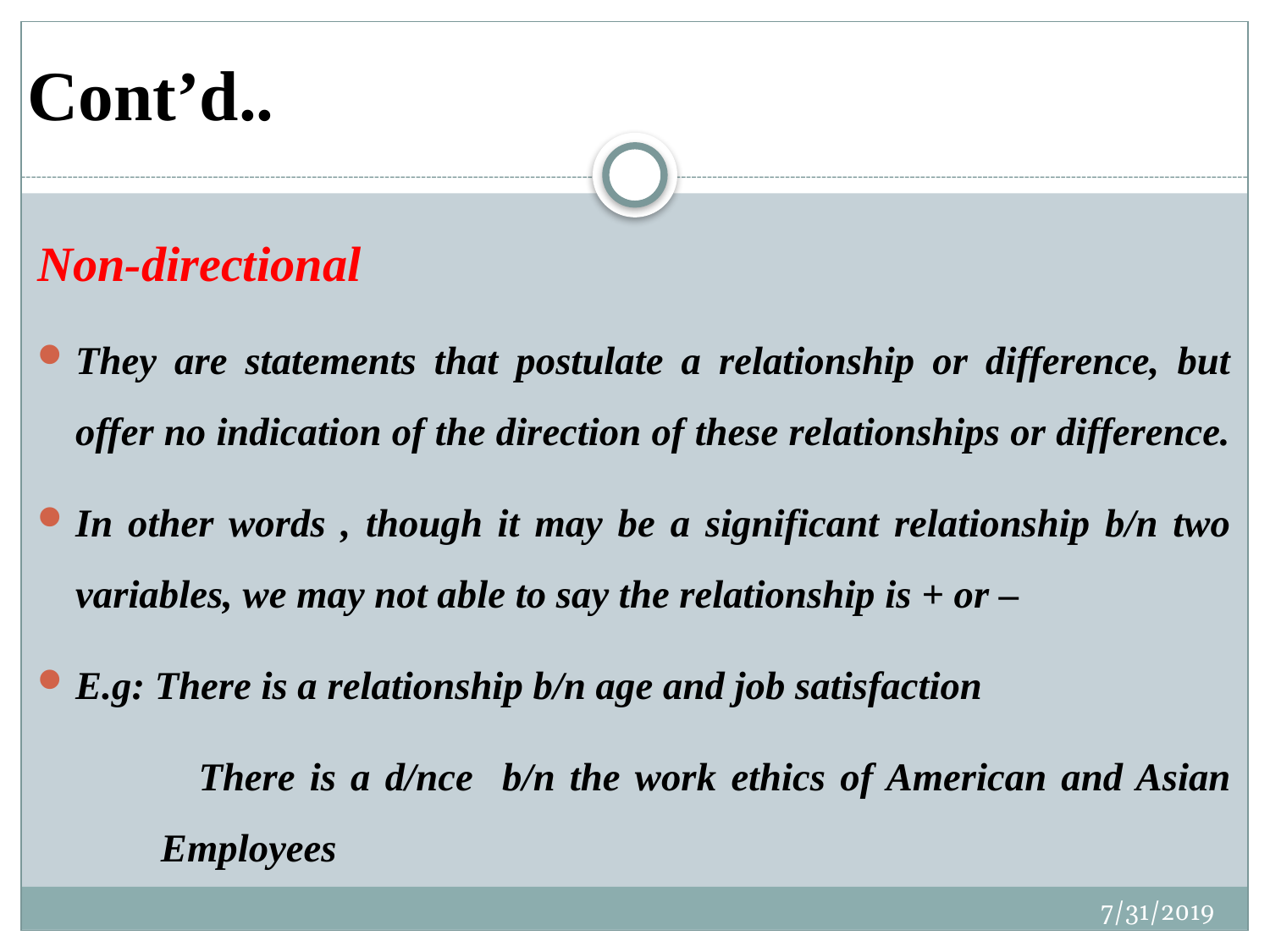

# Cont’d..
Non-directional
They are statements that postulate a relationship or difference, but offer no indication of the direction of these relationships or difference.
In other words , though it may be a significant relationship b/n two variables, we may not able to say the relationship is + or –
E.g: There is a relationship b/n age and job satisfaction
           There is a d/nce  b/n the work ethics of American and Asian Employees
7/31/2019